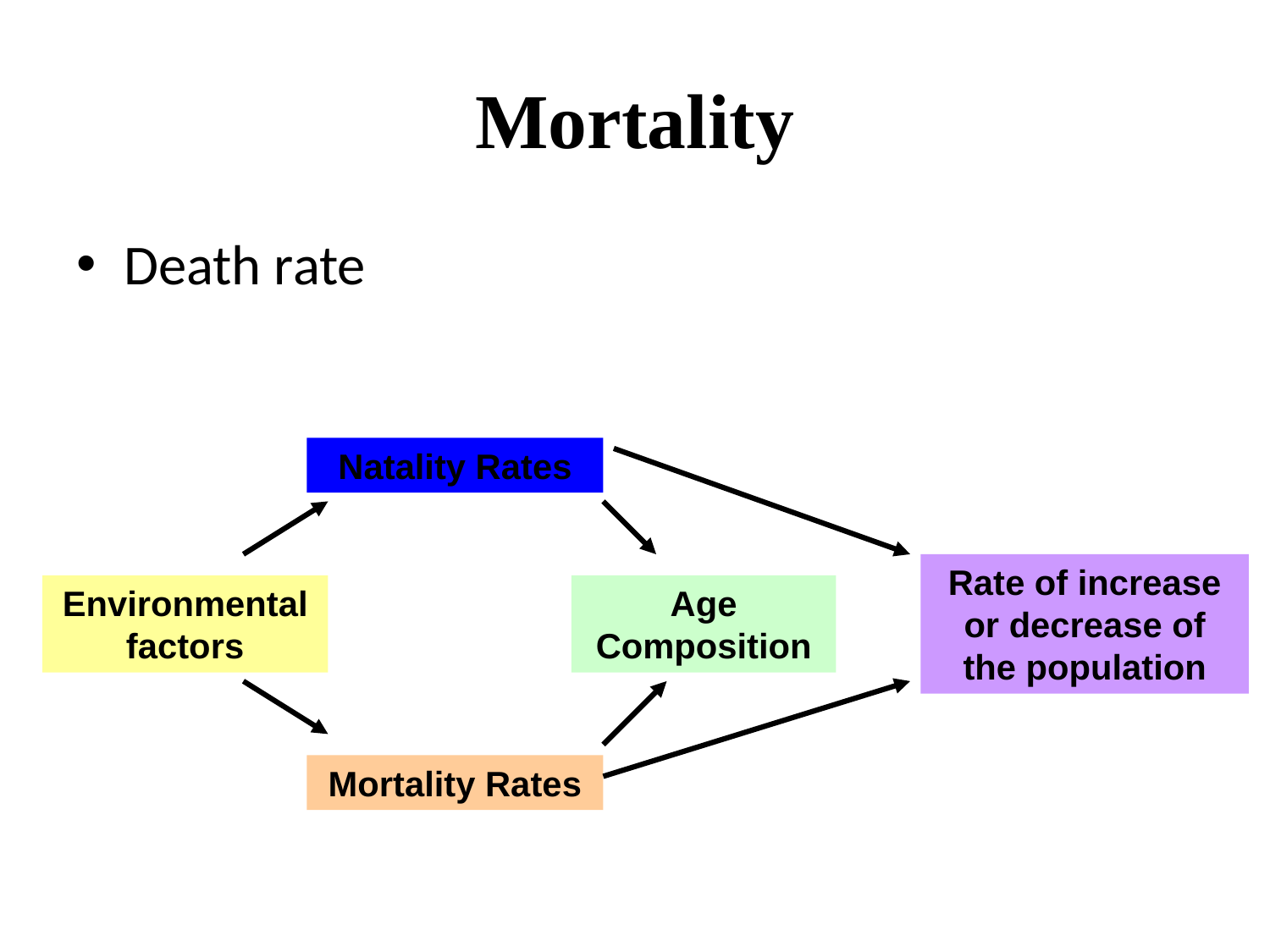

# Mortality
Death rate

Natality Rates

Rate of increase or decrease of the population
Environmental factors
Age Composition

Mortality Rates